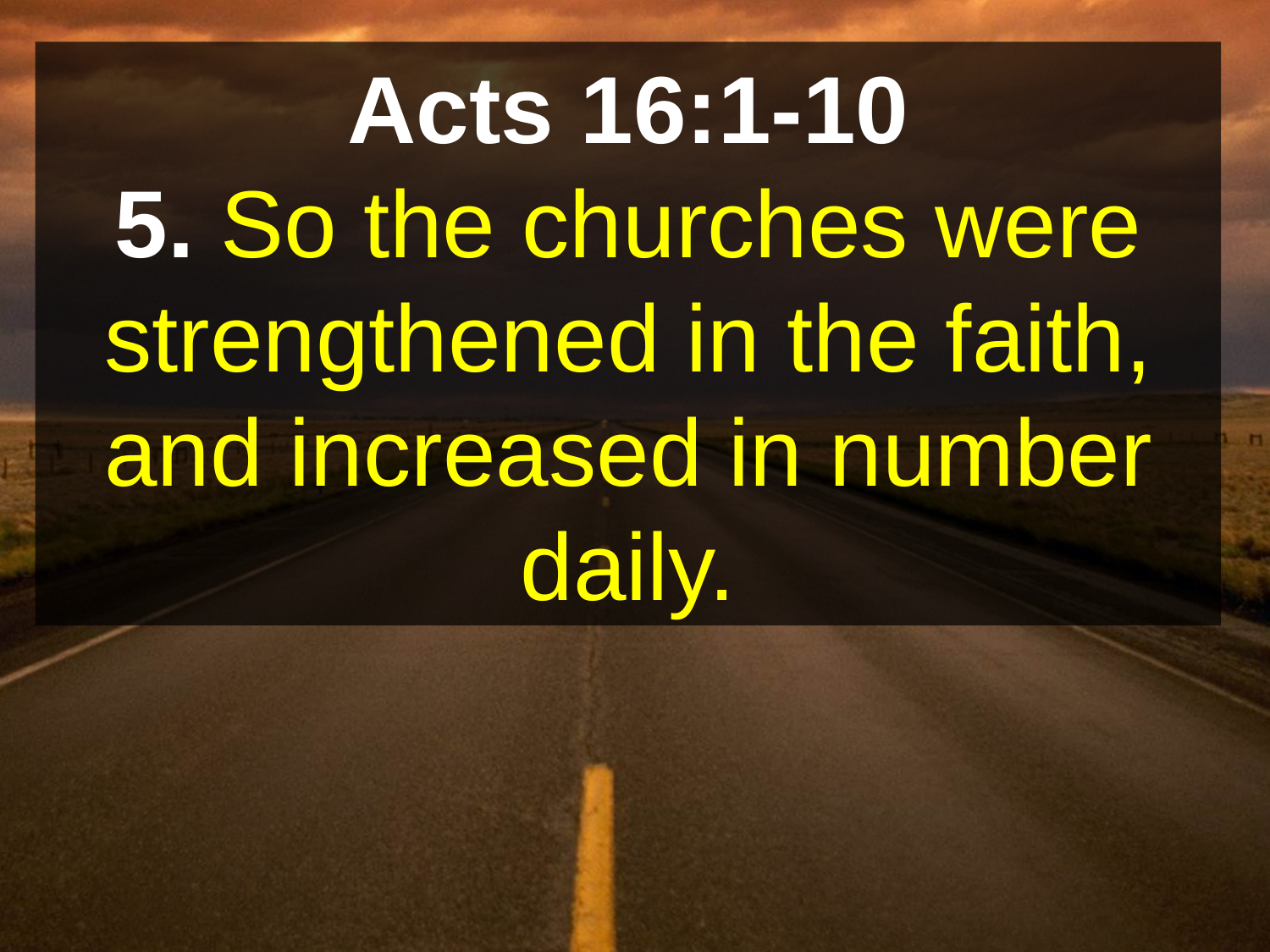

Acts 16:1-10
5. So the churches were strengthened in the faith, and increased in number daily.